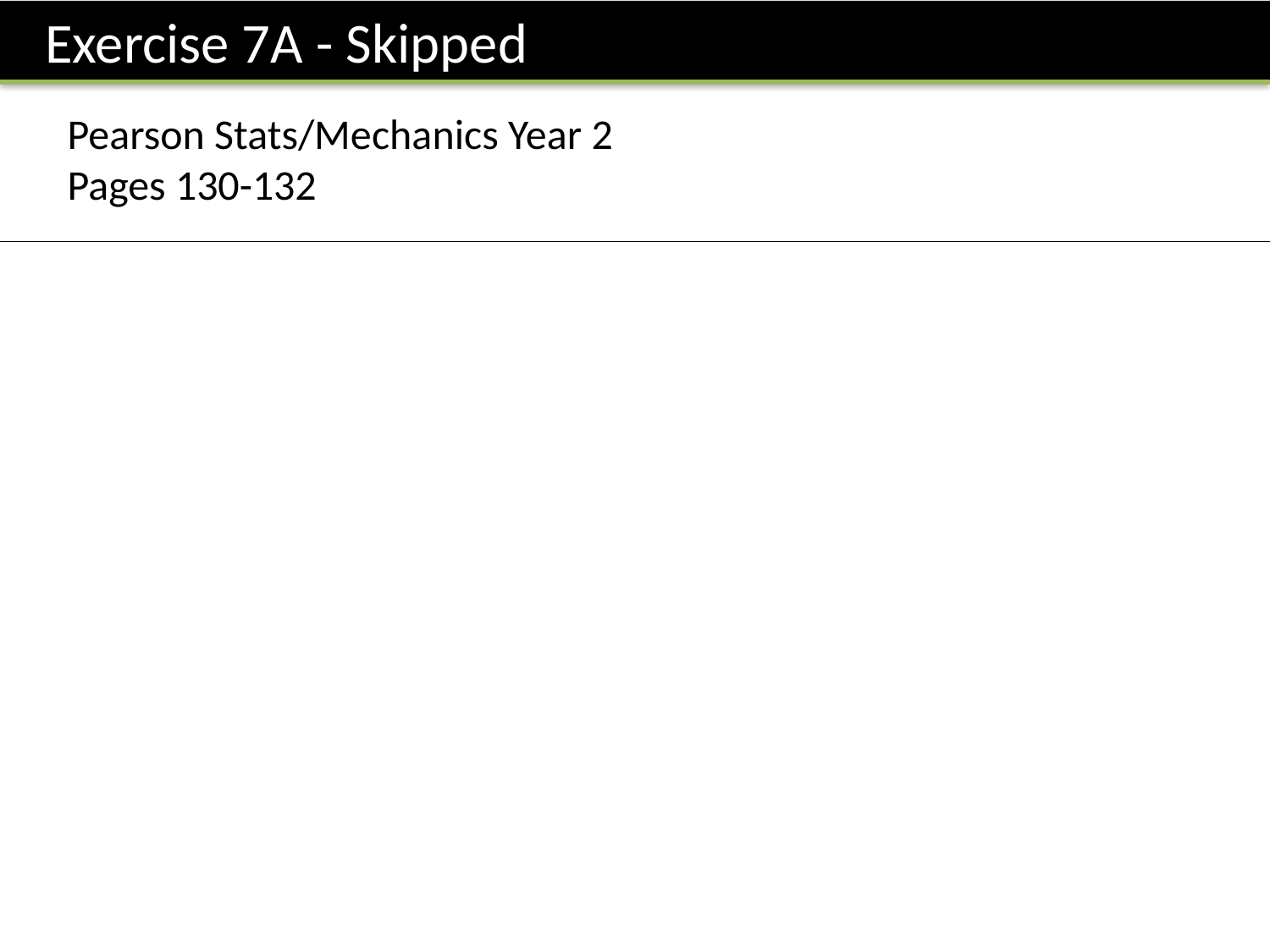

Exercise 7A - Skipped
Pearson Stats/Mechanics Year 2
Pages 130-132